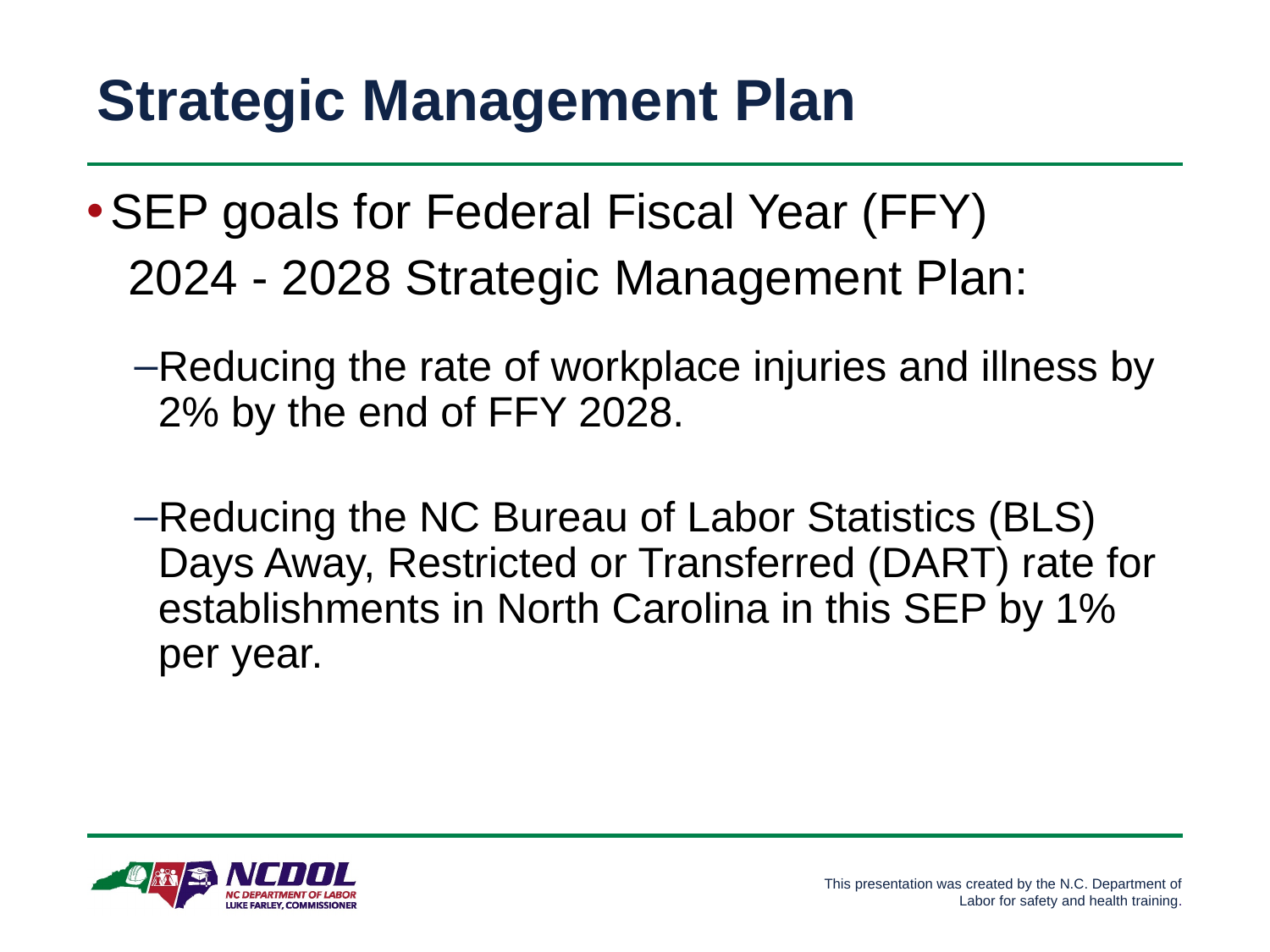

# Strategic Management Plan
SEP goals for Federal Fiscal Year (FFY)
   2024 - 2028 Strategic Management Plan:

Reducing the rate of workplace injuries and illness by 2% by the end of FFY 2028.

Reducing the NC Bureau of Labor Statistics (BLS) Days Away, Restricted or Transferred (DART) rate for establishments in North Carolina in this SEP by 1% per year.